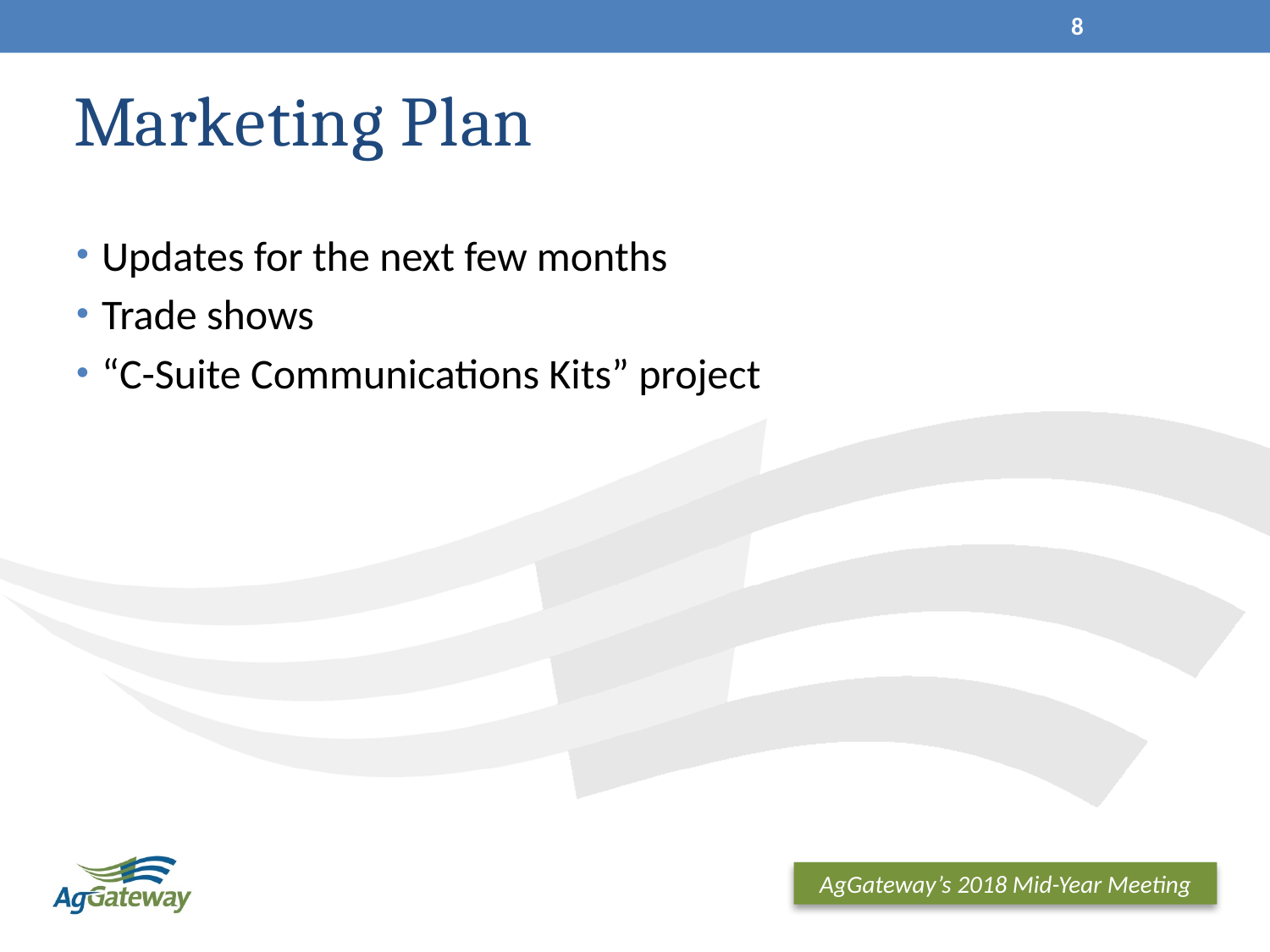

8
# Marketing Plan
Updates for the next few months
Trade shows
“C-Suite Communications Kits” project